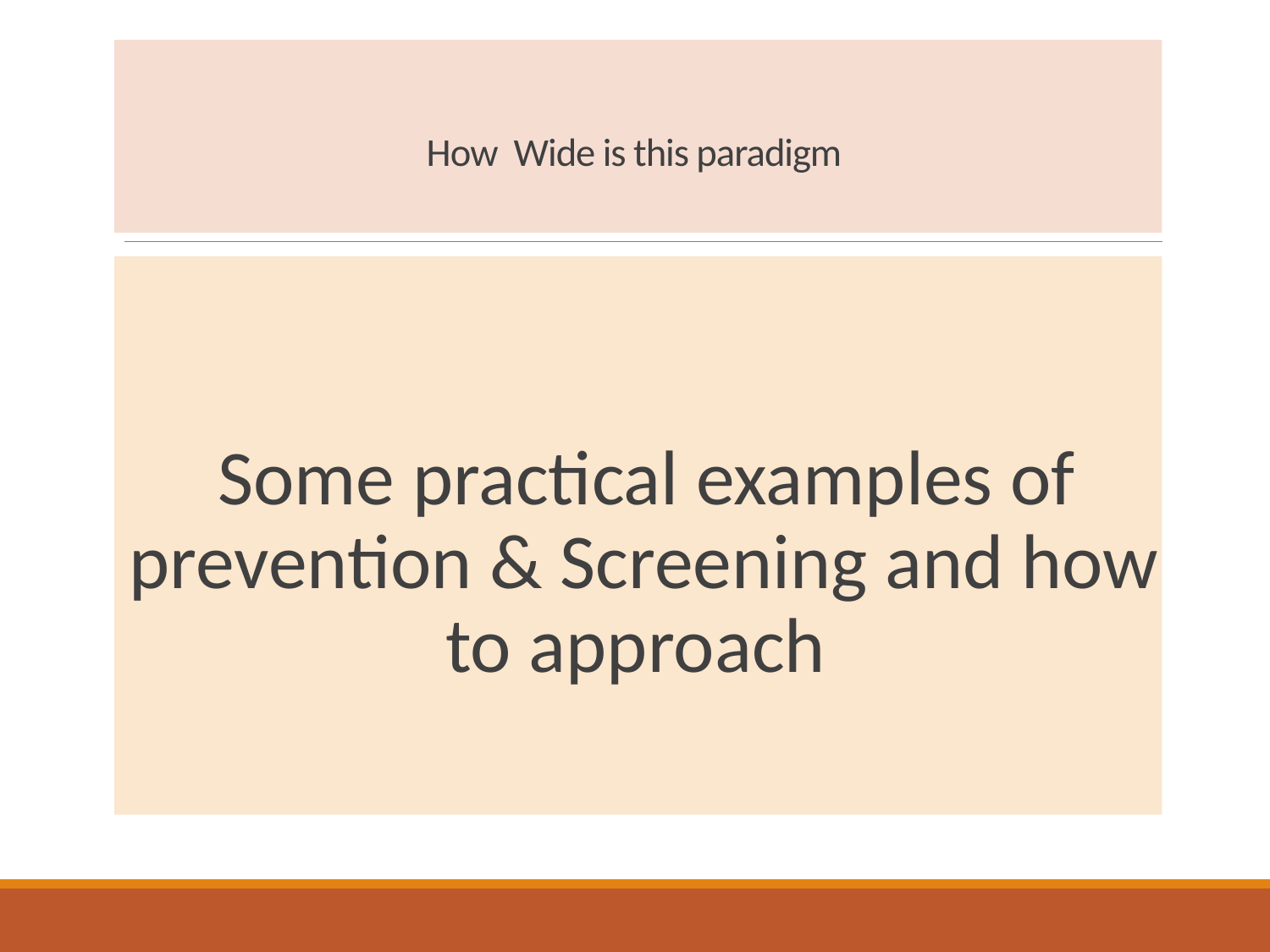

# How  Wide is this paradigm

Some practical examples of prevention & Screening and how to approach